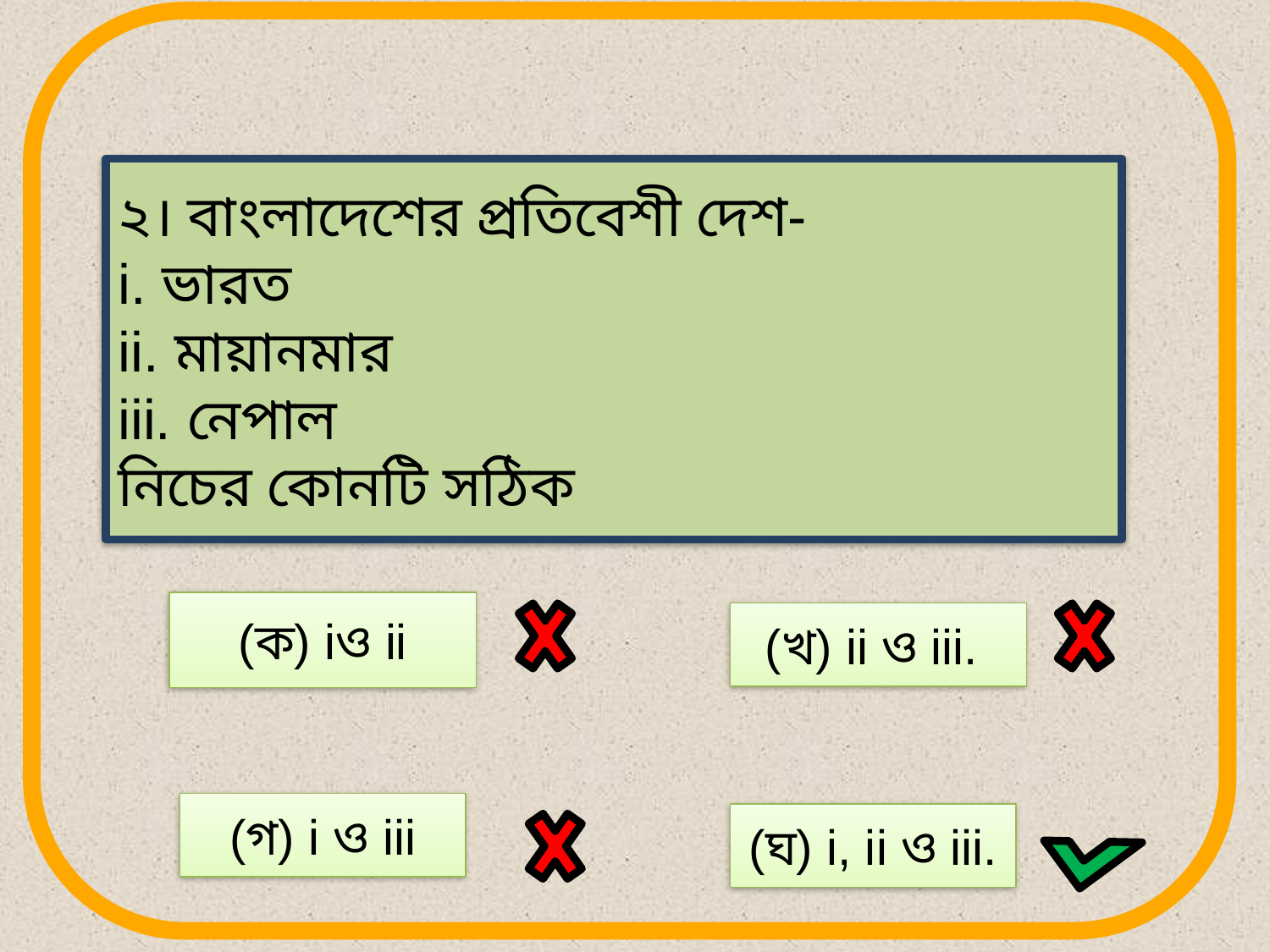

২। বাংলাদেশের প্রতিবেশী দেশ-
i. ভারত
ii. মায়ানমার
iii. নেপাল
নিচের কোনটি সঠিক

(ক) iও ii
(খ) ii ও iii.
(গ) i ও iii

(ঘ) i, ii ও iii.